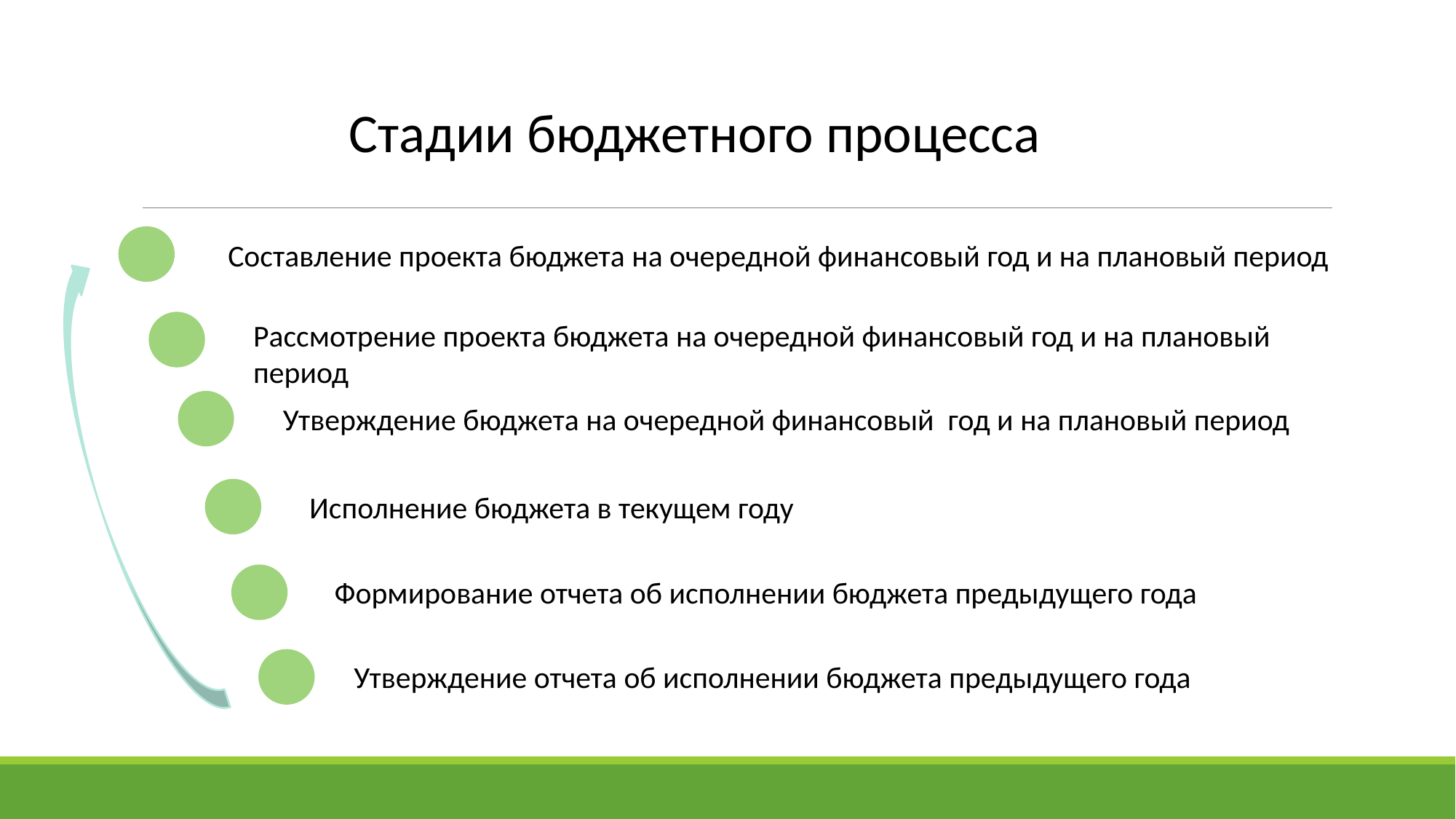

Стадии бюджетного процесса

Составление проекта бюджета на очередной финансовый год и на плановый период

Рассмотрение проекта бюджета на очередной финансовый год и на плановый период

Утверждение бюджета на очередной финансовый  год и на плановый период

Исполнение бюджета в текущем году

Формирование отчета об исполнении бюджета предыдущего года

Утверждение отчета об исполнении бюджета предыдущего года